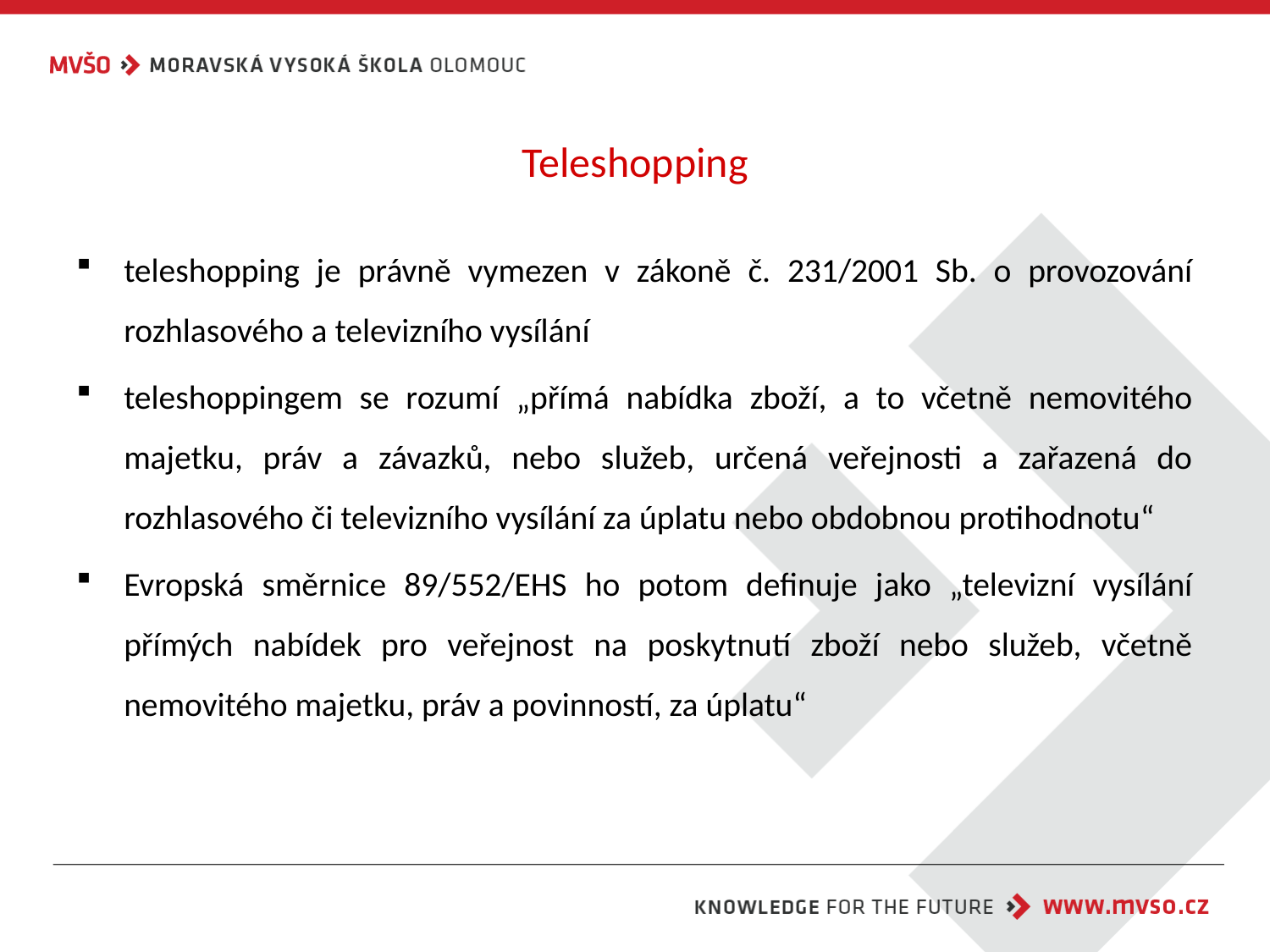

# Teleshopping
teleshopping je právně vymezen v zákoně č. 231/2001 Sb. o provozování rozhlasového a televizního vysílání
teleshoppingem se rozumí „přímá nabídka zboží, a to včetně nemovitého majetku, práv a závazků, nebo služeb, určená veřejnosti a zařazená do rozhlasového či televizního vysílání za úplatu nebo obdobnou protihodnotu“
Evropská směrnice 89/552/EHS ho potom definuje jako „televizní vysílání přímých nabídek pro veřejnost na poskytnutí zboží nebo služeb, včetně nemovitého majetku, práv a povinností, za úplatu“